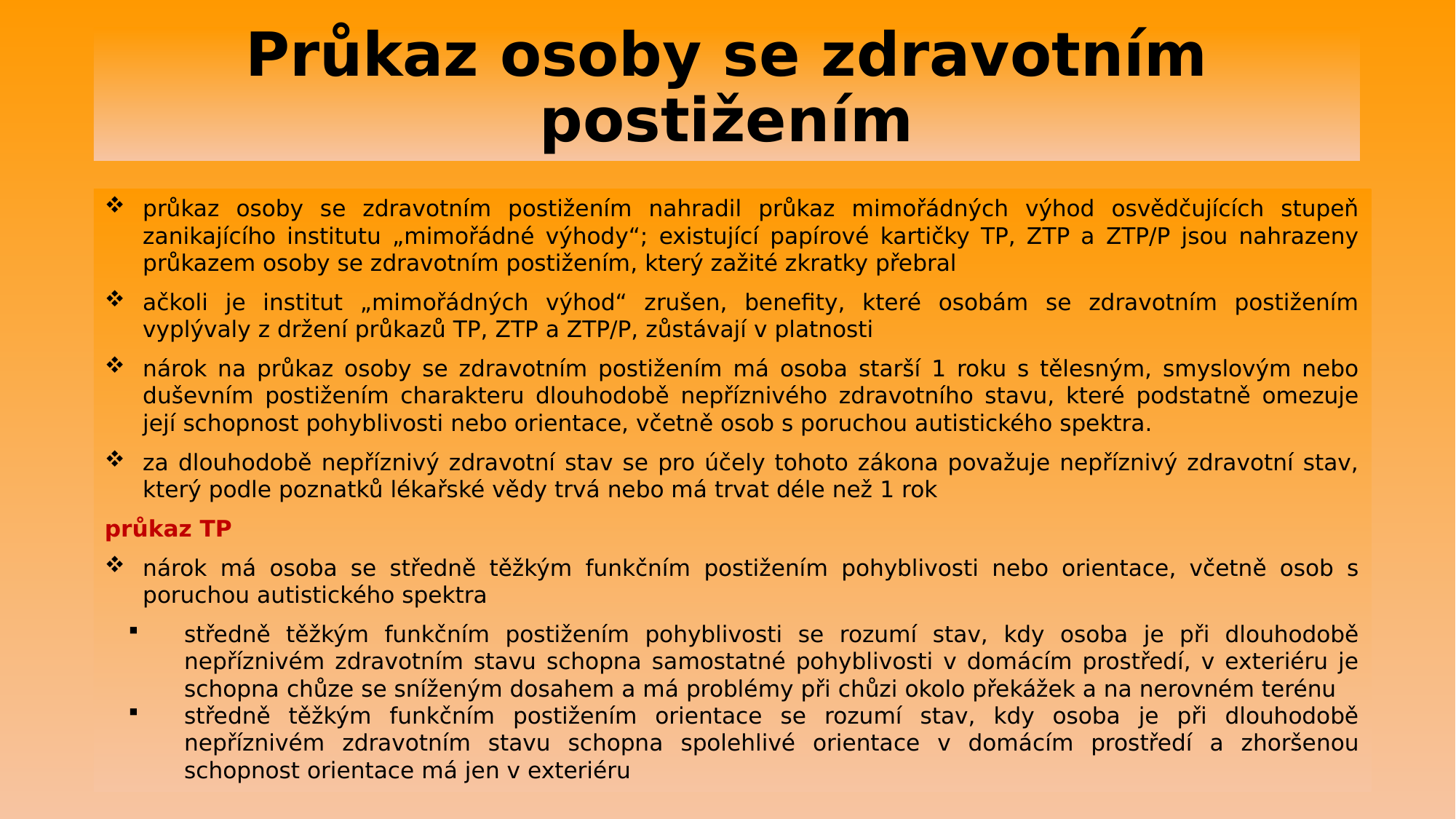

# Průkaz osoby se zdravotním postižením
průkaz osoby se zdravotním postižením nahradil průkaz mimořádných výhod osvědčujících stupeň zanikajícího institutu „mimořádné výhody“; existující papírové kartičky TP, ZTP a ZTP/P jsou nahrazeny průkazem osoby se zdravotním postižením, který zažité zkratky přebral
ačkoli je institut „mimořádných výhod“ zrušen, benefity, které osobám se zdravotním postižením vyplývaly z držení průkazů TP, ZTP a ZTP/P, zůstávají v platnosti
nárok na průkaz osoby se zdravotním postižením má osoba starší 1 roku s tělesným, smyslovým nebo duševním postižením charakteru dlouhodobě nepříznivého zdravotního stavu, které podstatně omezuje její schopnost pohyblivosti nebo orientace, včetně osob s poruchou autistického spektra.
za dlouhodobě nepříznivý zdravotní stav se pro účely tohoto zákona považuje nepříznivý zdravotní stav, který podle poznatků lékařské vědy trvá nebo má trvat déle než 1 rok
průkaz TP
nárok má osoba se středně těžkým funkčním postižením pohyblivosti nebo orientace, včetně osob s poruchou autistického spektra
středně těžkým funkčním postižením pohyblivosti se rozumí stav, kdy osoba je při dlouhodobě nepříznivém zdravotním stavu schopna samostatné pohyblivosti v domácím prostředí, v exteriéru je schopna chůze se sníženým dosahem a má problémy při chůzi okolo překážek a na nerovném terénu
středně těžkým funkčním postižením orientace se rozumí stav, kdy osoba je při dlouhodobě nepříznivém zdravotním stavu schopna spolehlivé orientace v domácím prostředí a zhoršenou schopnost orientace má jen v exteriéru